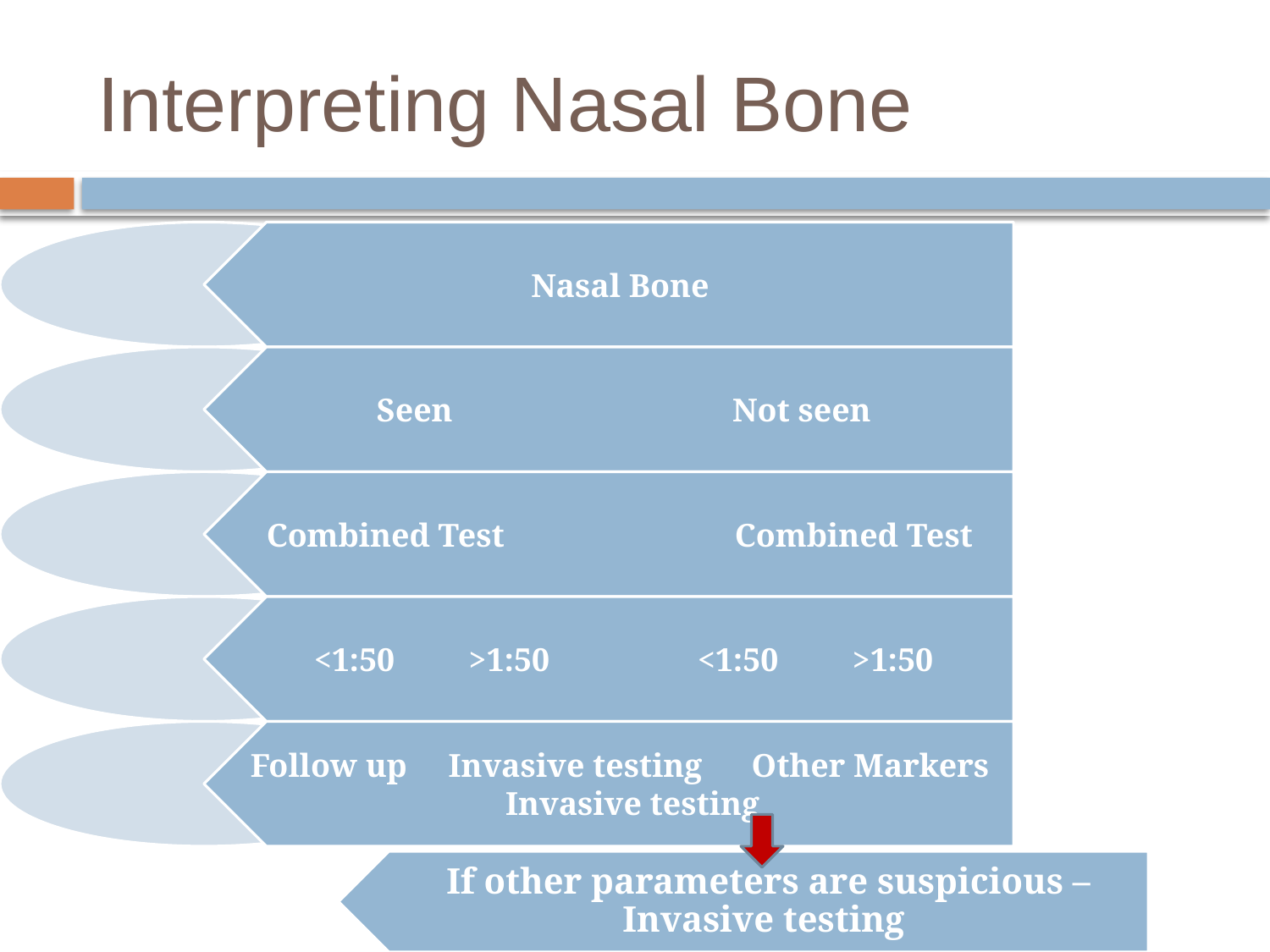

# Interpreting Nasal Bone
Nasal Bone
Seen                                  Not seen

If other parameters are suspicious – Invasive testing